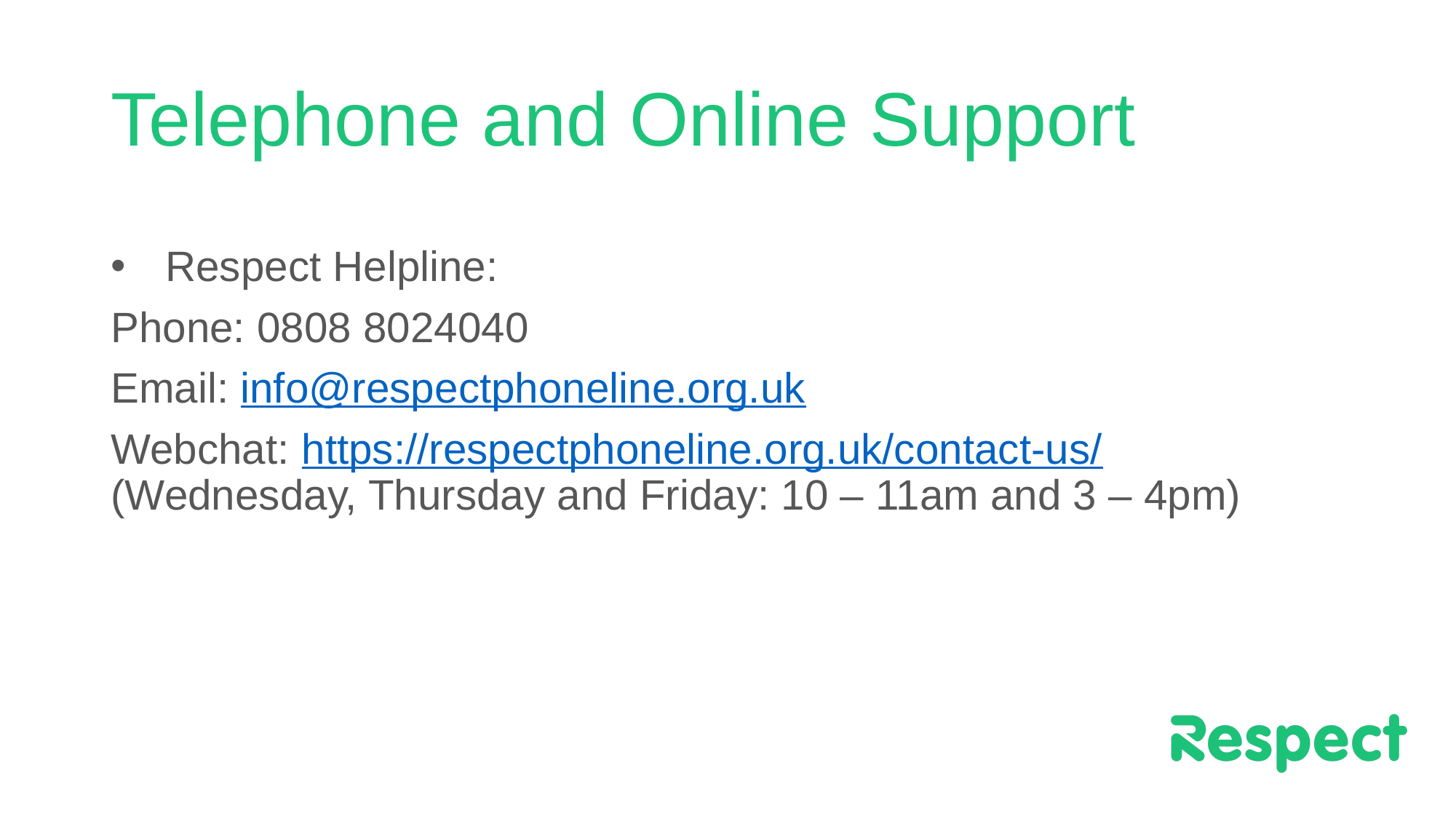

# Telephone and Online Support
Respect Helpline:
Phone: 0808 8024040
Email: info@respectphoneline.org.uk
Webchat: https://respectphoneline.org.uk/contact-us/ (Wednesday, Thursday and Friday: 10 – 11am and 3 – 4pm)